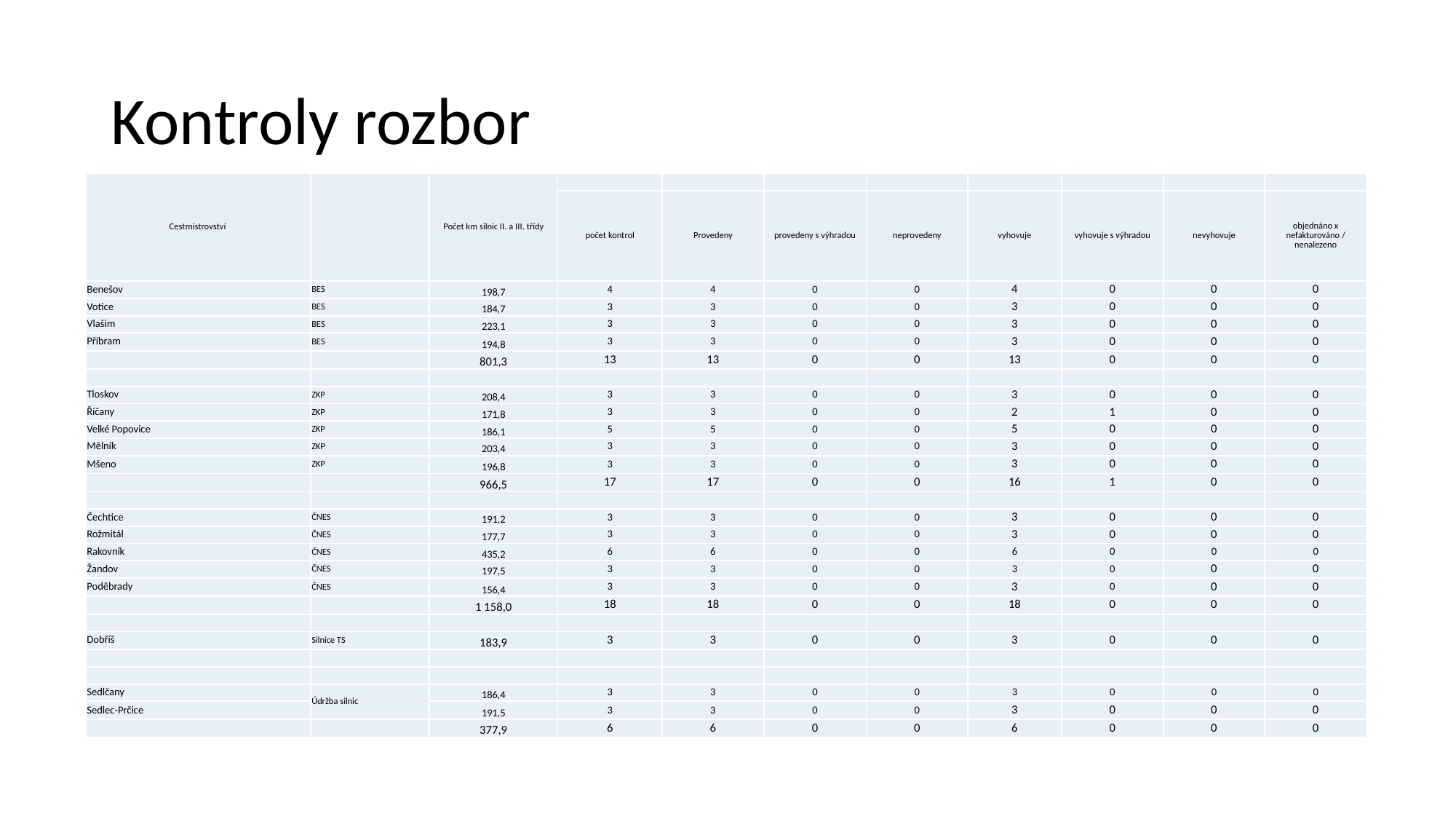

# Kontroly rozbor
| Cestmistrovství |  | Počet km silnic II. a III. třídy |  |  |  |  |  |  |  |  |
| --- | --- | --- | --- | --- | --- | --- | --- | --- | --- | --- |
|  |  |  | počet kontrol | Provedeny | provedeny s výhradou | neprovedeny | vyhovuje | vyhovuje s výhradou | nevyhovuje | objednáno x nefakturováno / nenalezeno |
| Benešov | BES | 198,7 | 4 | 4 | 0 | 0 | 4 | 0 | 0 | 0 |
| Votice | BES | 184,7 | 3 | 3 | 0 | 0 | 3 | 0 | 0 | 0 |
| Vlašim | BES | 223,1 | 3 | 3 | 0 | 0 | 3 | 0 | 0 | 0 |
| Příbram | BES | 194,8 | 3 | 3 | 0 | 0 | 3 | 0 | 0 | 0 |
|  |  | 801,3 | 13 | 13 | 0 | 0 | 13 | 0 | 0 | 0 |
|  |  |  |  |  |  |  |  |  |  |  |
| Tloskov | ZKP | 208,4 | 3 | 3 | 0 | 0 | 3 | 0 | 0 | 0 |
| Říčany | ZKP | 171,8 | 3 | 3 | 0 | 0 | 2 | 1 | 0 | 0 |
| Velké Popovice | ZKP | 186,1 | 5 | 5 | 0 | 0 | 5 | 0 | 0 | 0 |
| Mělník | ZKP | 203,4 | 3 | 3 | 0 | 0 | 3 | 0 | 0 | 0 |
| Mšeno | ZKP | 196,8 | 3 | 3 | 0 | 0 | 3 | 0 | 0 | 0 |
|  |  | 966,5 | 17 | 17 | 0 | 0 | 16 | 1 | 0 | 0 |
|  |  |  |  |  |  |  |  |  |  |  |
| Čechtice | ČNES | 191,2 | 3 | 3 | 0 | 0 | 3 | 0 | 0 | 0 |
| Rožmitál | ČNES | 177,7 | 3 | 3 | 0 | 0 | 3 | 0 | 0 | 0 |
| Rakovník | ČNES | 435,2 | 6 | 6 | 0 | 0 | 6 | 0 | 0 | 0 |
| Žandov | ČNES | 197,5 | 3 | 3 | 0 | 0 | 3 | 0 | 0 | 0 |
| Poděbrady | ČNES | 156,4 | 3 | 3 | 0 | 0 | 3 | 0 | 0 | 0 |
|  |  | 1 158,0 | 18 | 18 | 0 | 0 | 18 | 0 | 0 | 0 |
|  |  |  |  |  |  |  |  |  |  |  |
| Dobříš | Silnice TS | 183,9 | 3 | 3 | 0 | 0 | 3 | 0 | 0 | 0 |
|  |  |  |  |  |  |  |  |  |  |  |
|  |  |  |  |  |  |  |  |  |  |  |
| Sedlčany | Údržba silnic | 186,4 | 3 | 3 | 0 | 0 | 3 | 0 | 0 | 0 |
| Sedlec-Prčice |  | 191,5 | 3 | 3 | 0 | 0 | 3 | 0 | 0 | 0 |
|  |  | 377,9 | 6 | 6 | 0 | 0 | 6 | 0 | 0 | 0 |